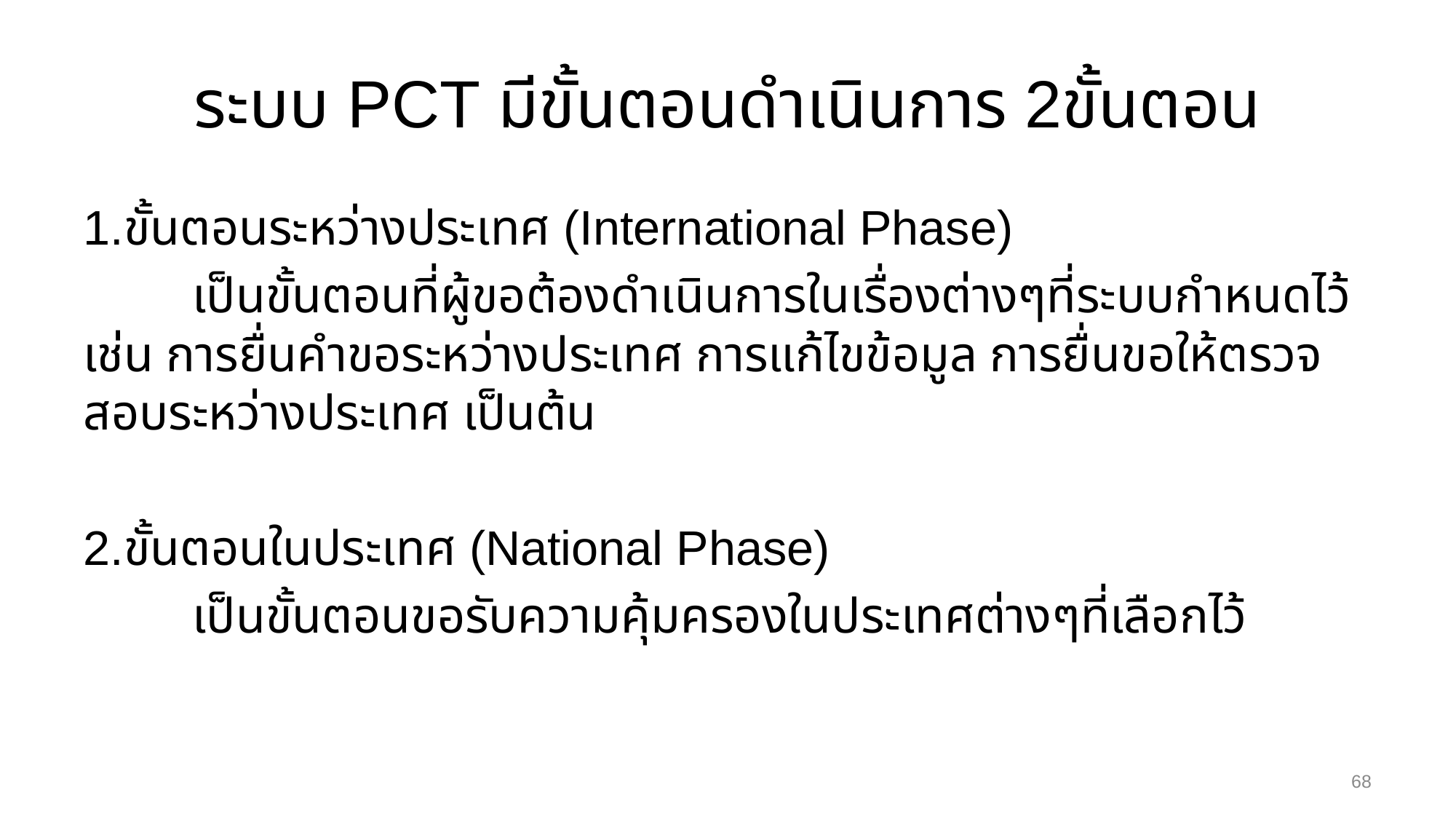

# ระบบ PCT มีขั้นตอนดำเนินการ 2ขั้นตอน
1.ขั้นตอนระหว่างประเทศ (International Phase)
	เป็นขั้นตอนที่ผู้ขอต้องดำเนินการในเรื่องต่างๆที่ระบบกำหนดไว้ เช่น การยื่นคำขอระหว่างประเทศ การแก้ไขข้อมูล การยื่นขอให้ตรวจสอบระหว่างประเทศ เป็นต้น

2.ขั้นตอนในประเทศ (National Phase)
	เป็นขั้นตอนขอรับความคุ้มครองในประเทศต่างๆที่เลือกไว้
68